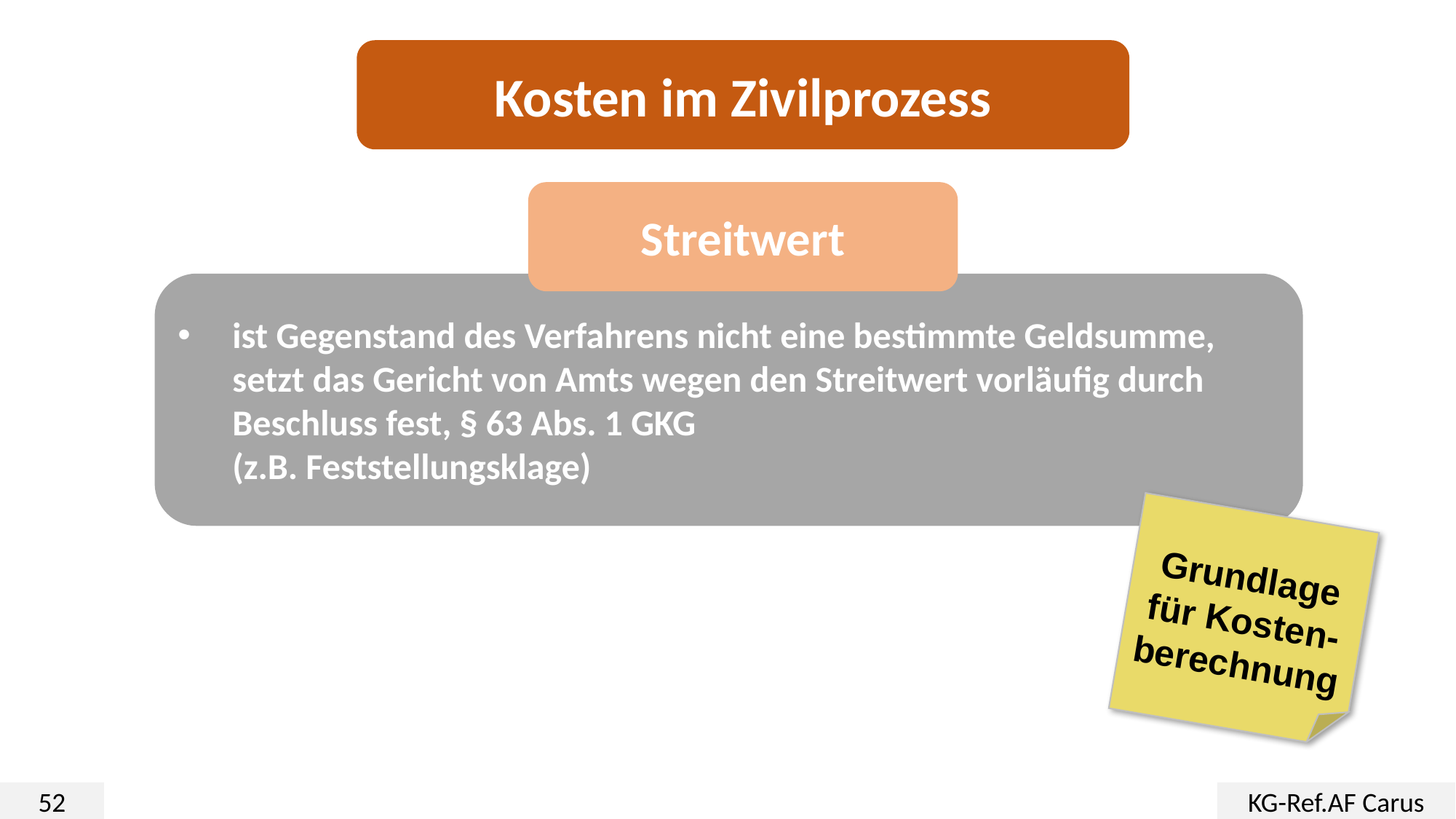

Kosten im Zivilprozess
Streitwert

ist Gegenstand des Verfahrens nicht eine bestimmte Geldsumme, setzt das Gericht von Amts wegen den Streitwert vorläufig durch Beschluss fest, § 63 Abs. 1 GKG
(z.B. Feststellungsklage)

Grundlage für Kosten-
berechnung
52
KG-Ref.AF Carus